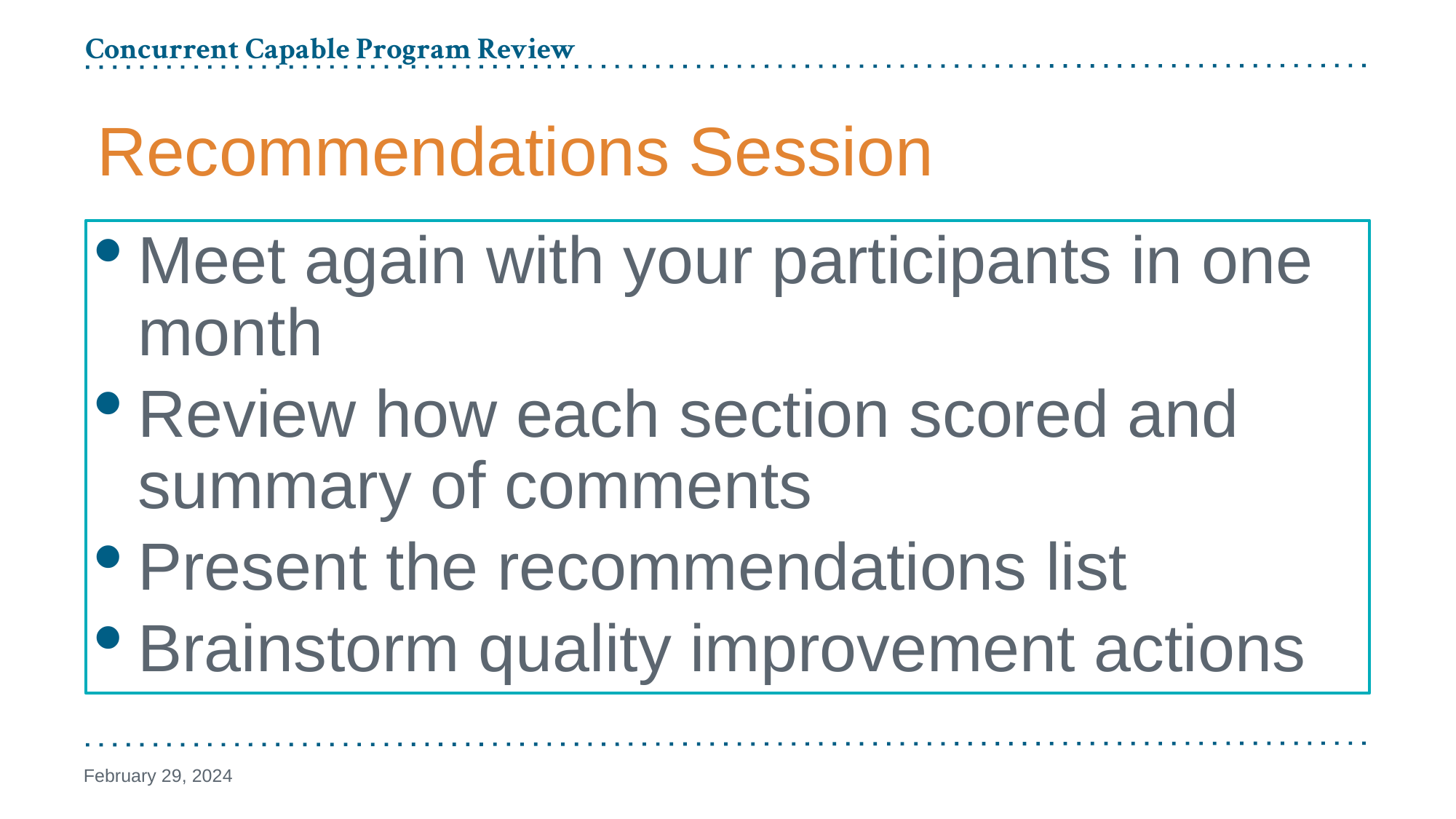

Concurrent Capable Program Review

# Recommendations Session
Meet again with your participants in one month
Review how each section scored and summary of comments
Present the recommendations list
Brainstorm quality improvement actions
February 29, 2024